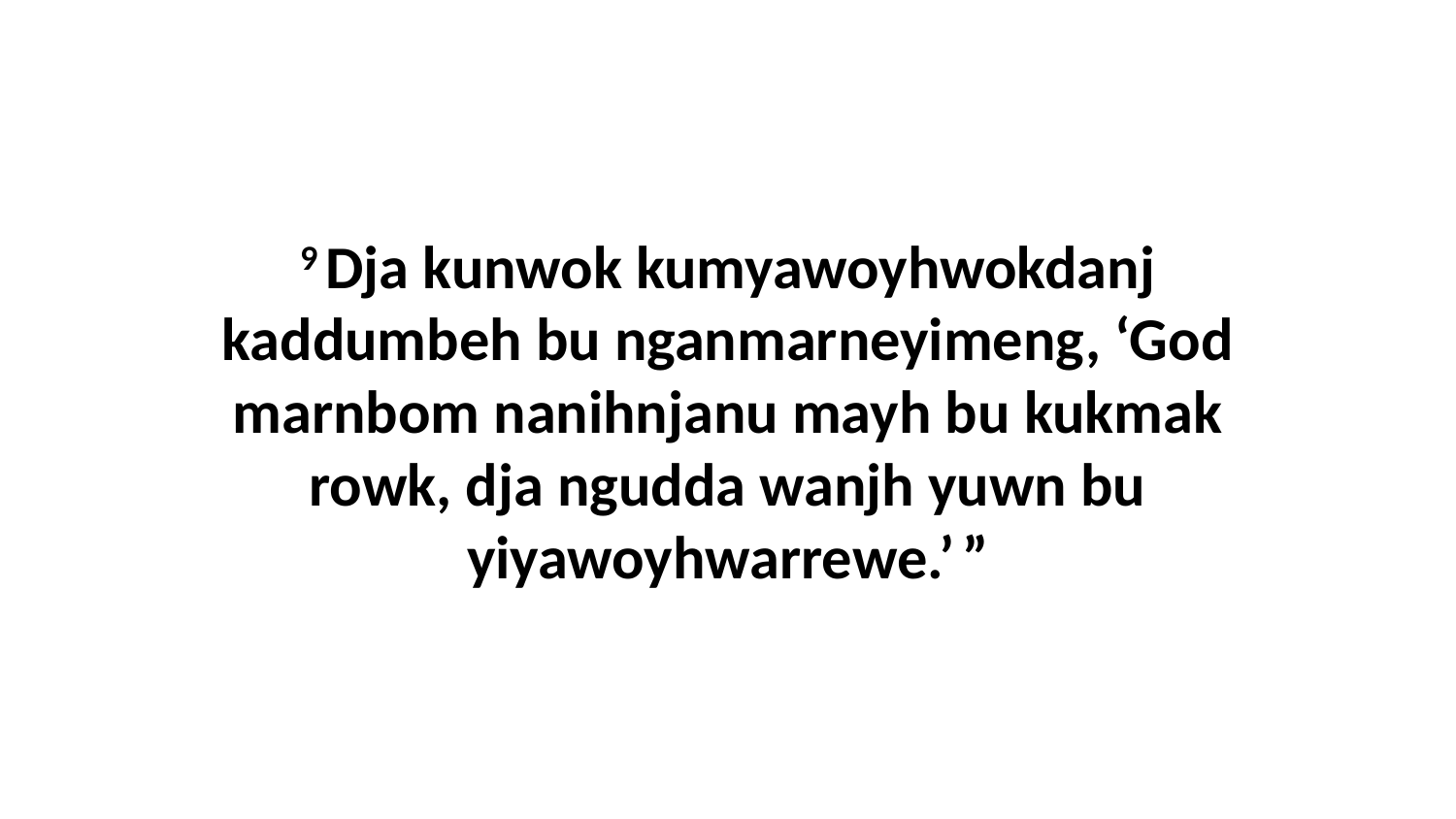

9 Dja kunwok kumyawoyhwokdanj kaddumbeh bu nganmarneyimeng, ‘God marnbom nanihnjanu mayh bu kukmak rowk, dja ngudda wanjh yuwn bu yiyawoyhwarrewe.’ ”